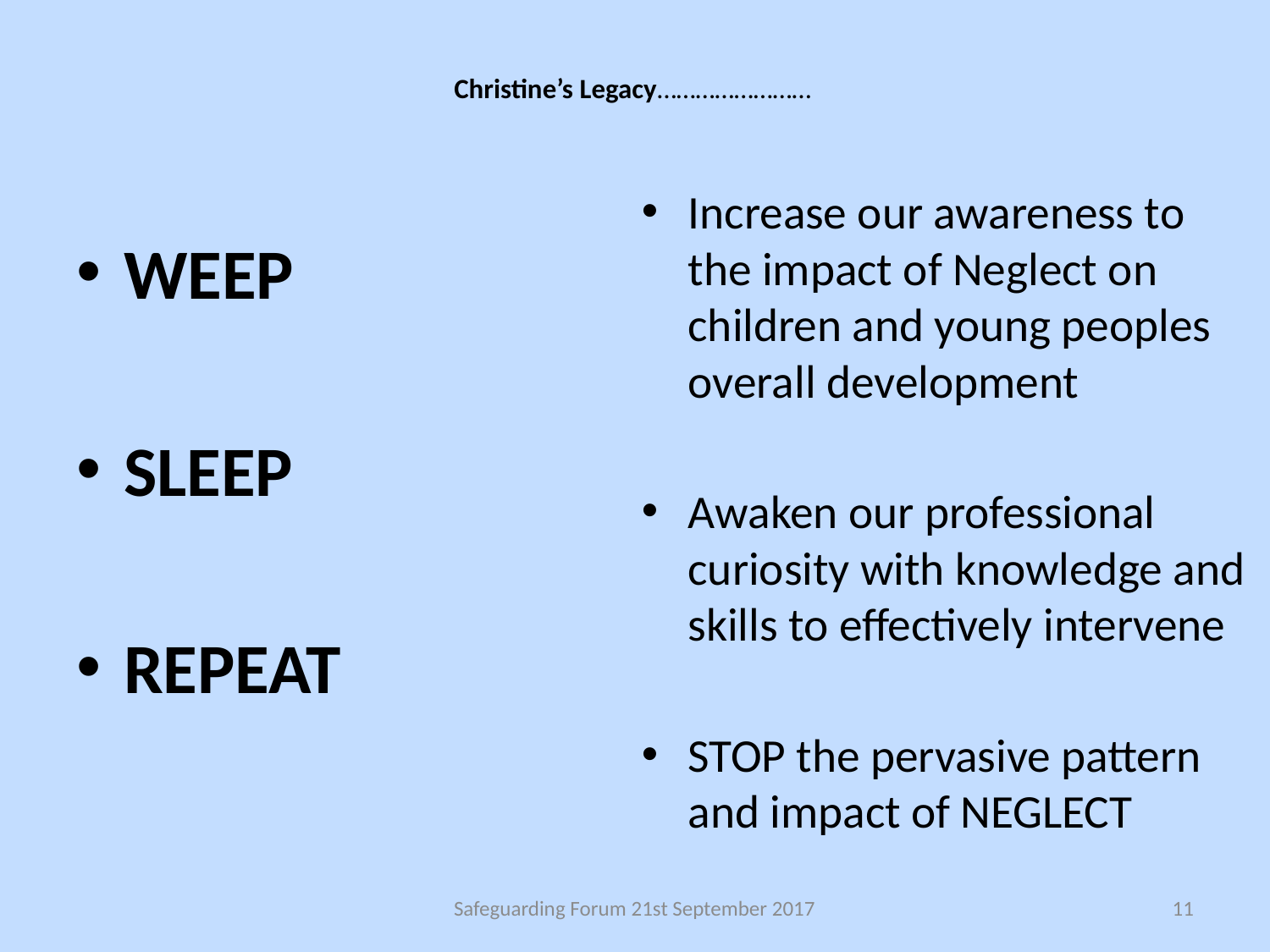

# Christine’s Legacy……………………
Increase our awareness to the impact of Neglect on children and young peoples overall development

Awaken our professional curiosity with knowledge and skills to effectively intervene

STOP the pervasive pattern and impact of NEGLECT
WEEP

SLEEP

REPEAT
Safeguarding Forum 21st September 2017
11